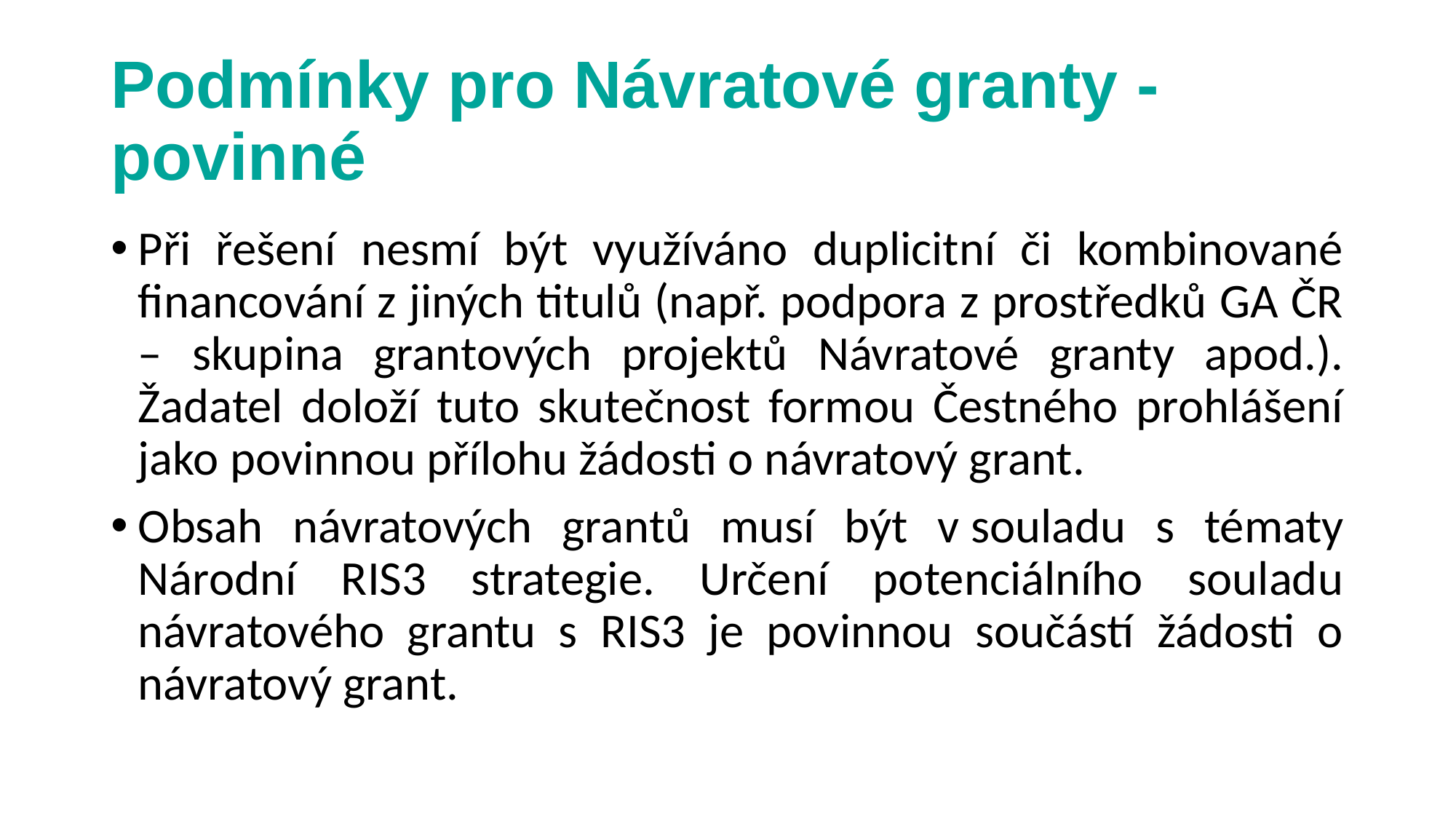

# Podmínky pro Návratové granty - povinné
Při řešení nesmí být využíváno duplicitní či kombinované financování z jiných titulů (např. podpora z prostředků GA ČR – skupina grantových projektů Návratové granty apod.). Žadatel doloží tuto skutečnost formou Čestného prohlášení jako povinnou přílohu žádosti o návratový grant.
Obsah návratových grantů musí být v souladu s tématy Národní RIS3 strategie. Určení potenciálního souladu návratového grantu s RIS3 je povinnou součástí žádosti o návratový grant.